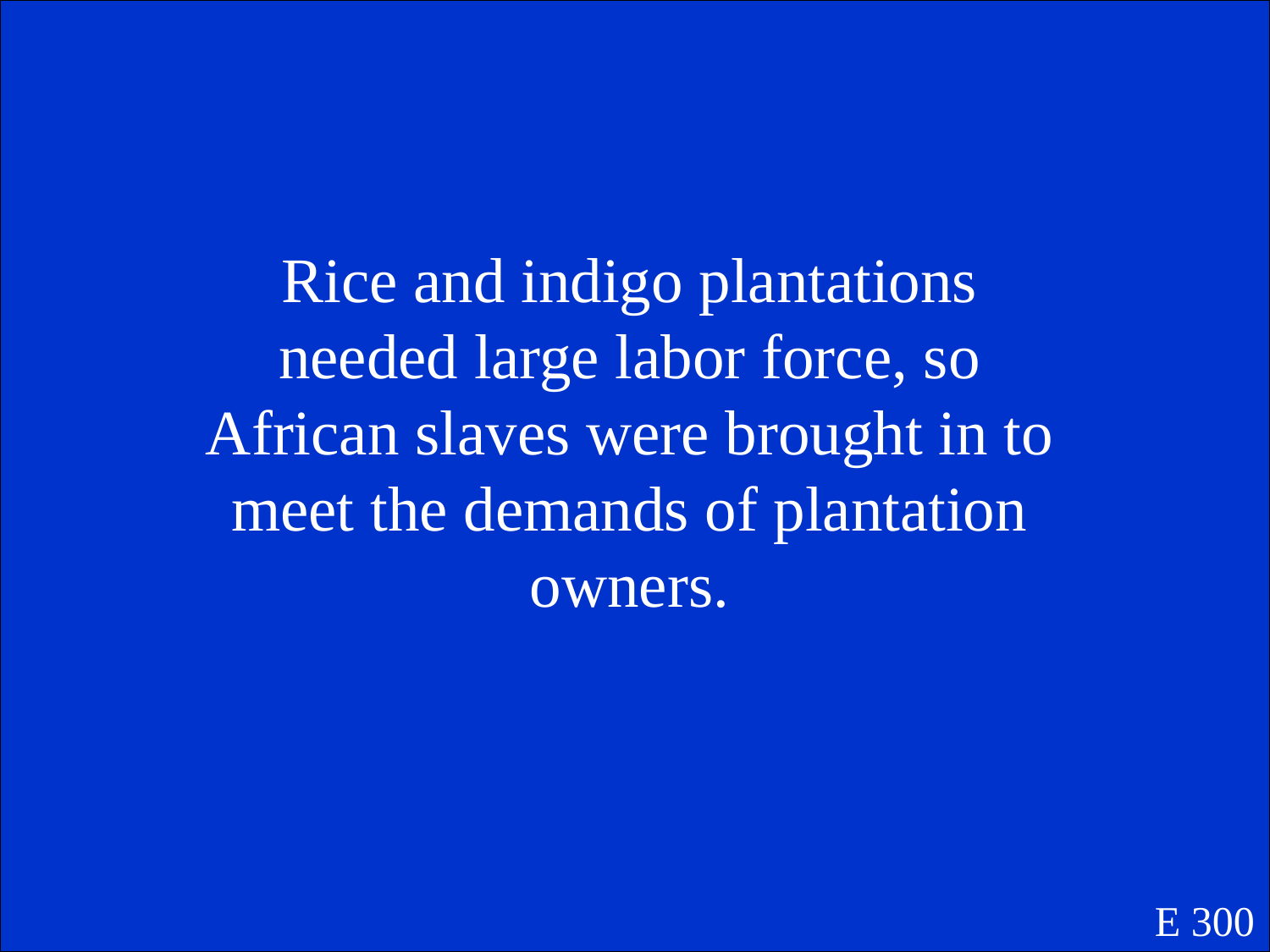

Rice and indigo plantations needed large labor force, so African slaves were brought in to meet the demands of plantation owners.
E 300